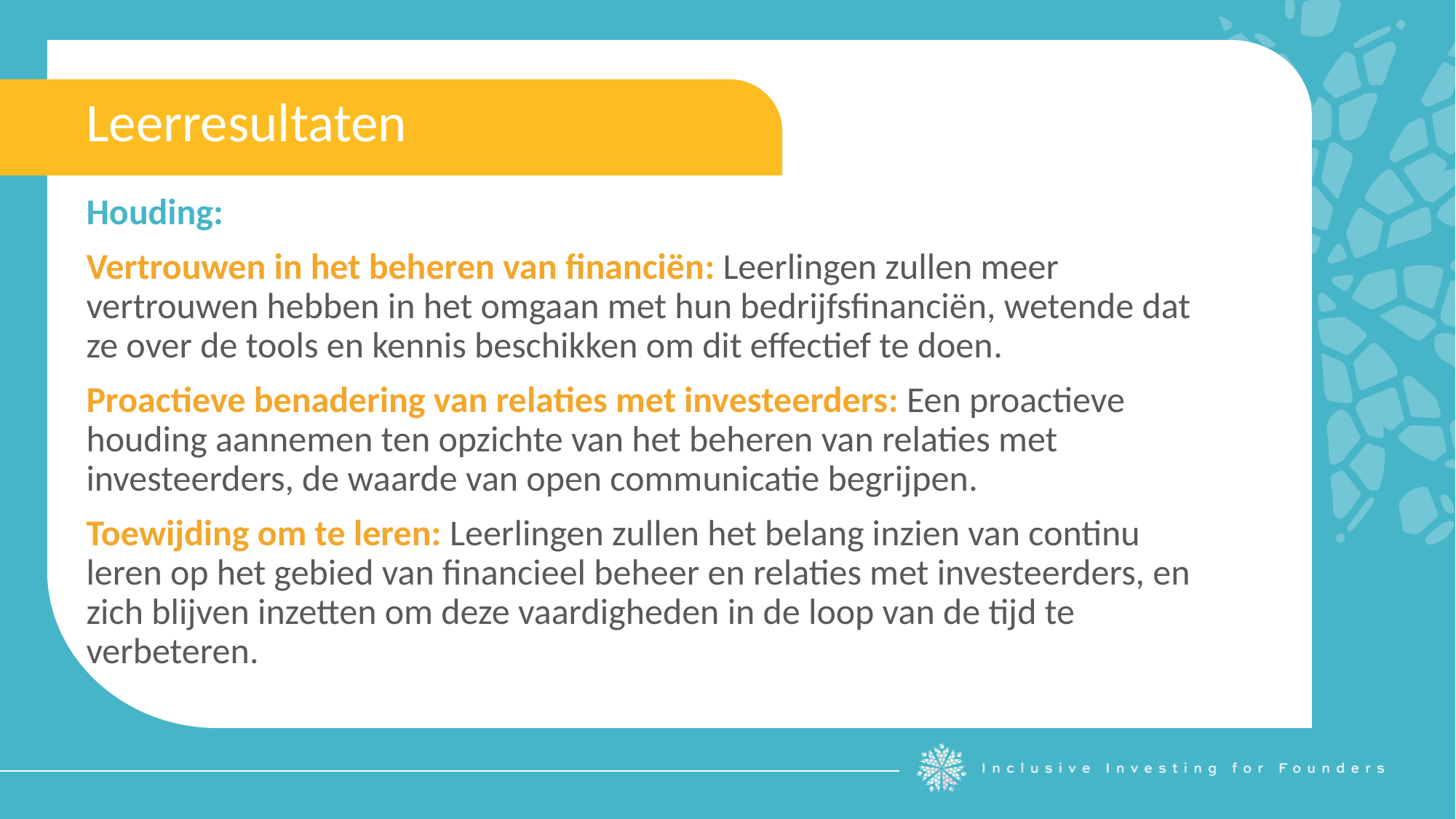

Leerresultaten

Houding:
Vertrouwen in het beheren van financiën: Leerlingen zullen meer vertrouwen hebben in het omgaan met hun bedrijfsfinanciën, wetende dat ze over de tools en kennis beschikken om dit effectief te doen.
Proactieve benadering van relaties met investeerders: Een proactieve houding aannemen ten opzichte van het beheren van relaties met investeerders, de waarde van open communicatie begrijpen.
Toewijding om te leren: Leerlingen zullen het belang inzien van continu leren op het gebied van financieel beheer en relaties met investeerders, en zich blijven inzetten om deze vaardigheden in de loop van de tijd te verbeteren.